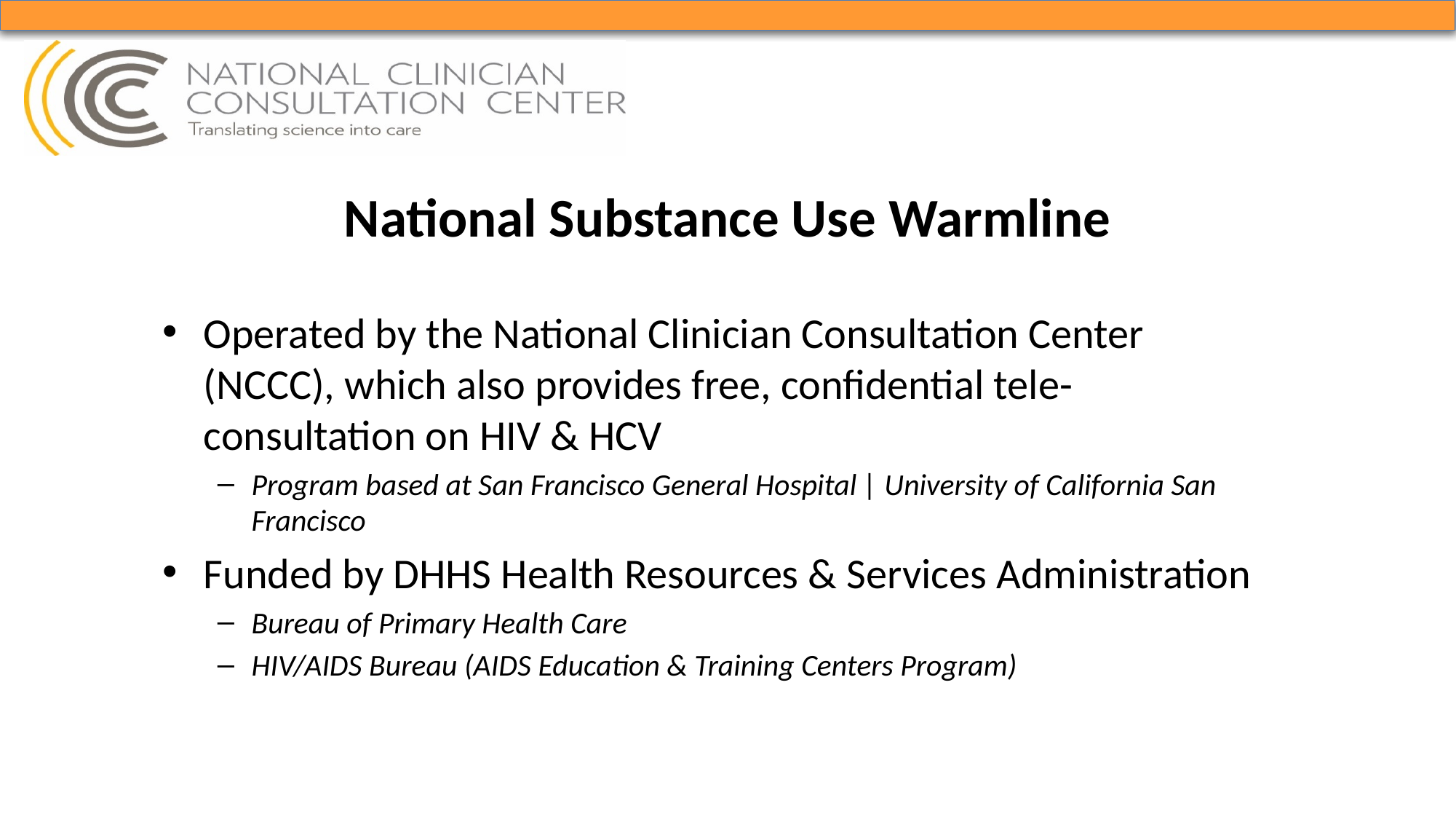

# National Substance Use Warmline
Operated by the National Clinician Consultation Center (NCCC), which also provides free, confidential tele-consultation on HIV & HCV
Program based at San Francisco General Hospital | University of California San Francisco
Funded by DHHS Health Resources & Services Administration
Bureau of Primary Health Care
HIV/AIDS Bureau (AIDS Education & Training Centers Program)